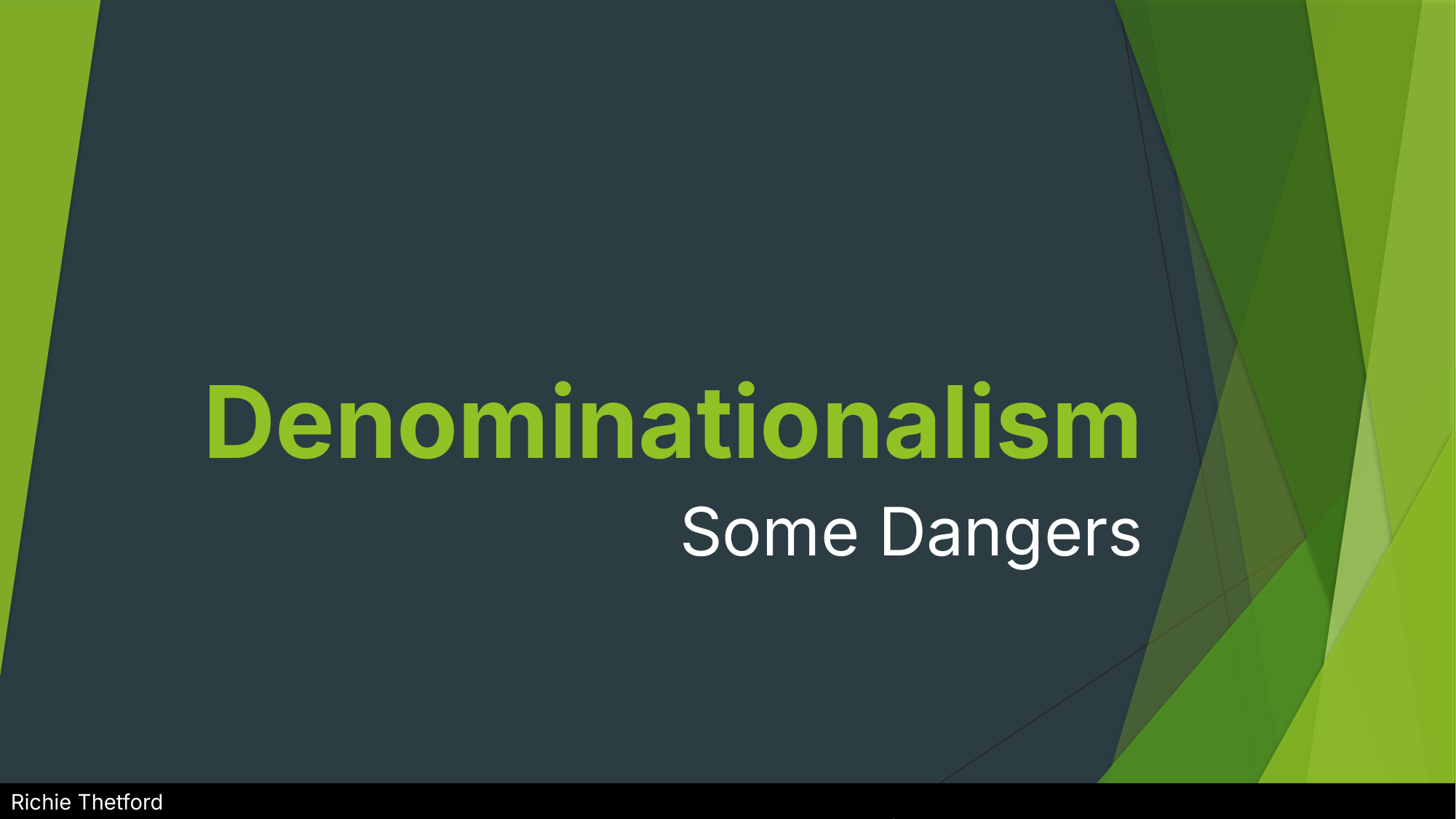

# Denominationalism
Some Dangers
Richie Thetford																			   www.thetfordcountry.com